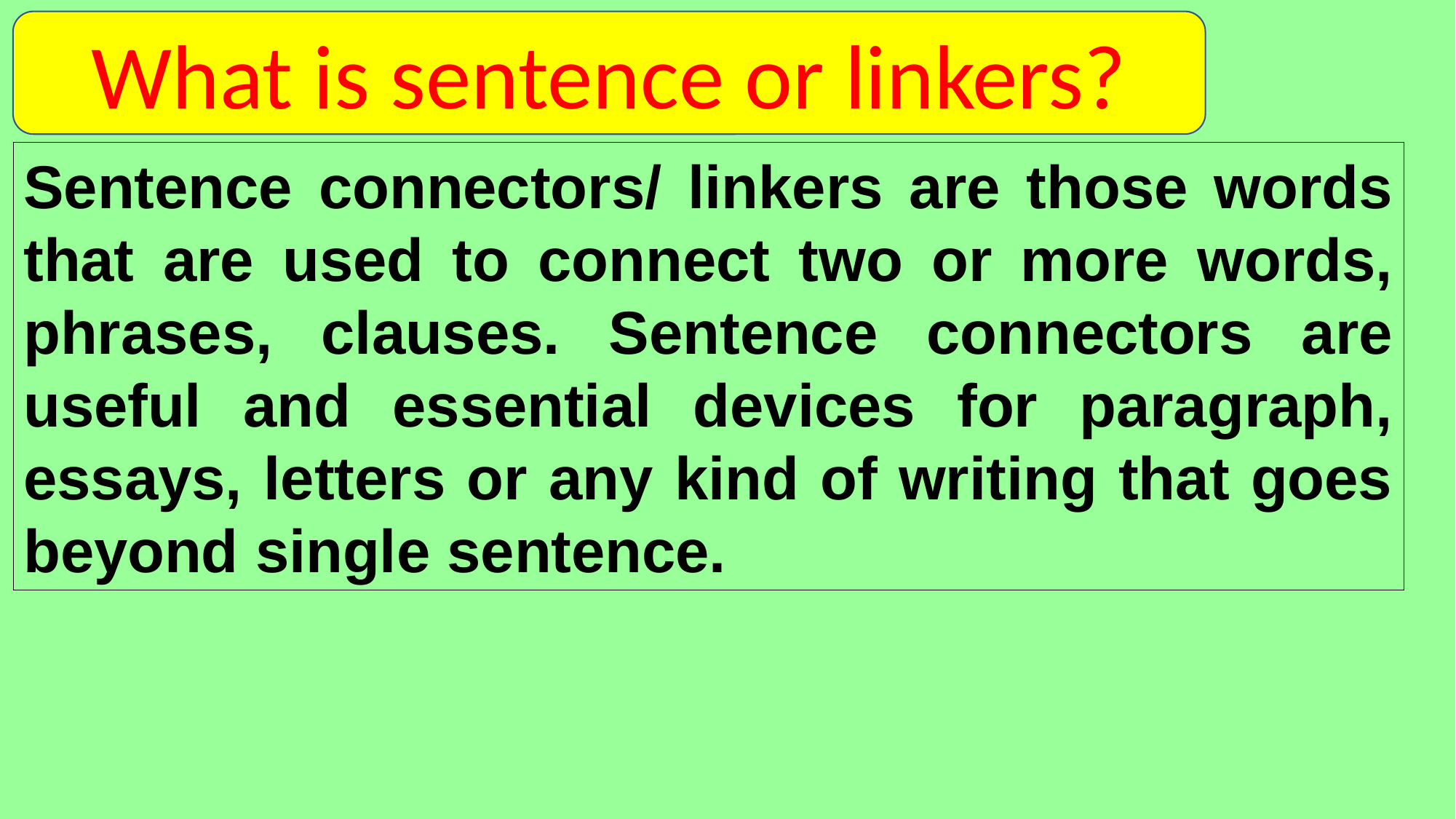

What is sentence or linkers?
Sentence connectors/ linkers are those words that are used to connect two or more words, phrases, clauses. Sentence connectors are useful and essential devices for paragraph, essays, letters or any kind of writing that goes beyond single sentence.